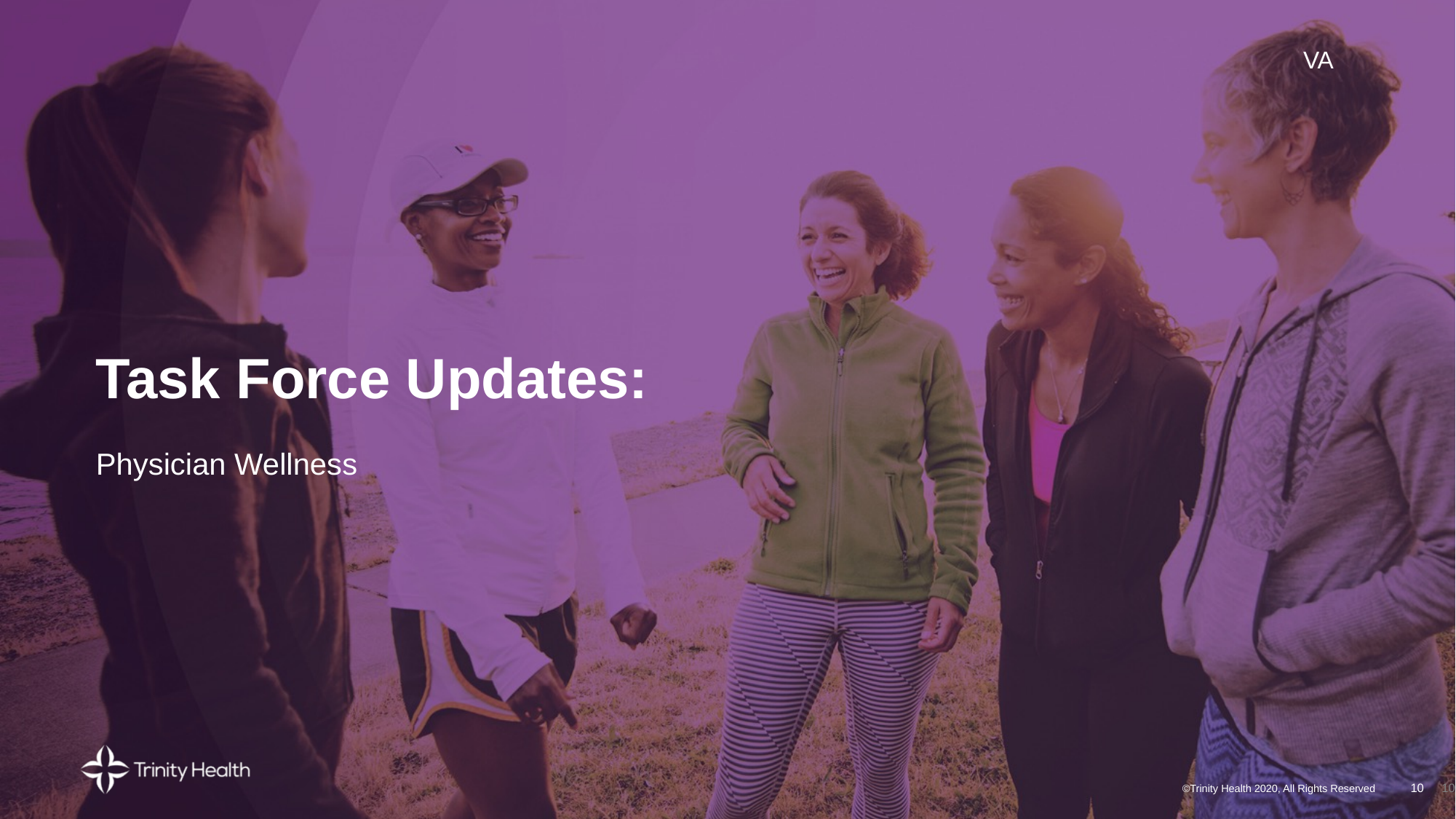

VA
# Task Force Updates: Physician Wellness
10